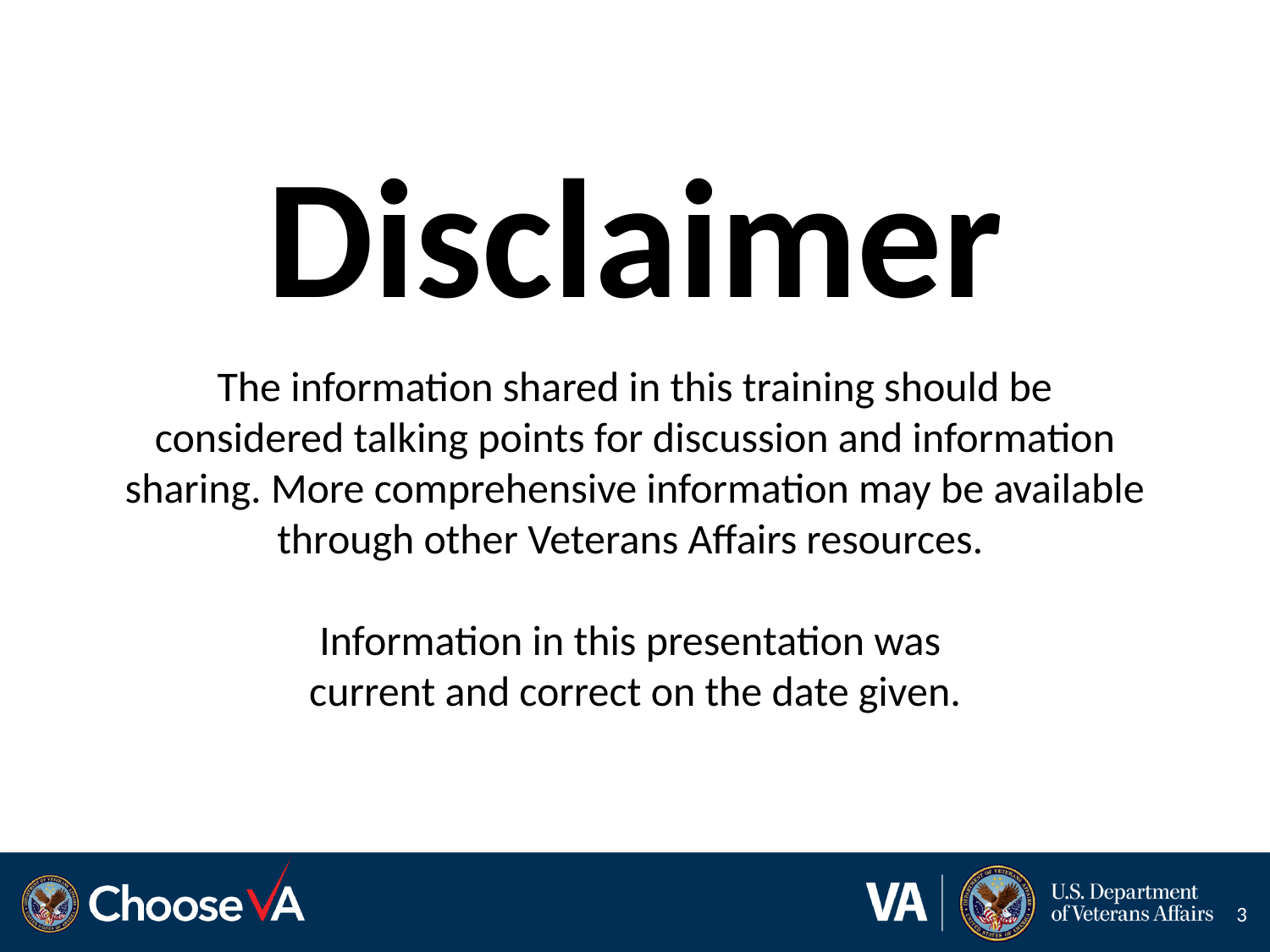

# Disclaimer
The information shared in this training should be considered talking points for discussion and information sharing. More comprehensive information may be available through other Veterans Affairs resources.

Information in this presentation was
current and correct on the date given.
3